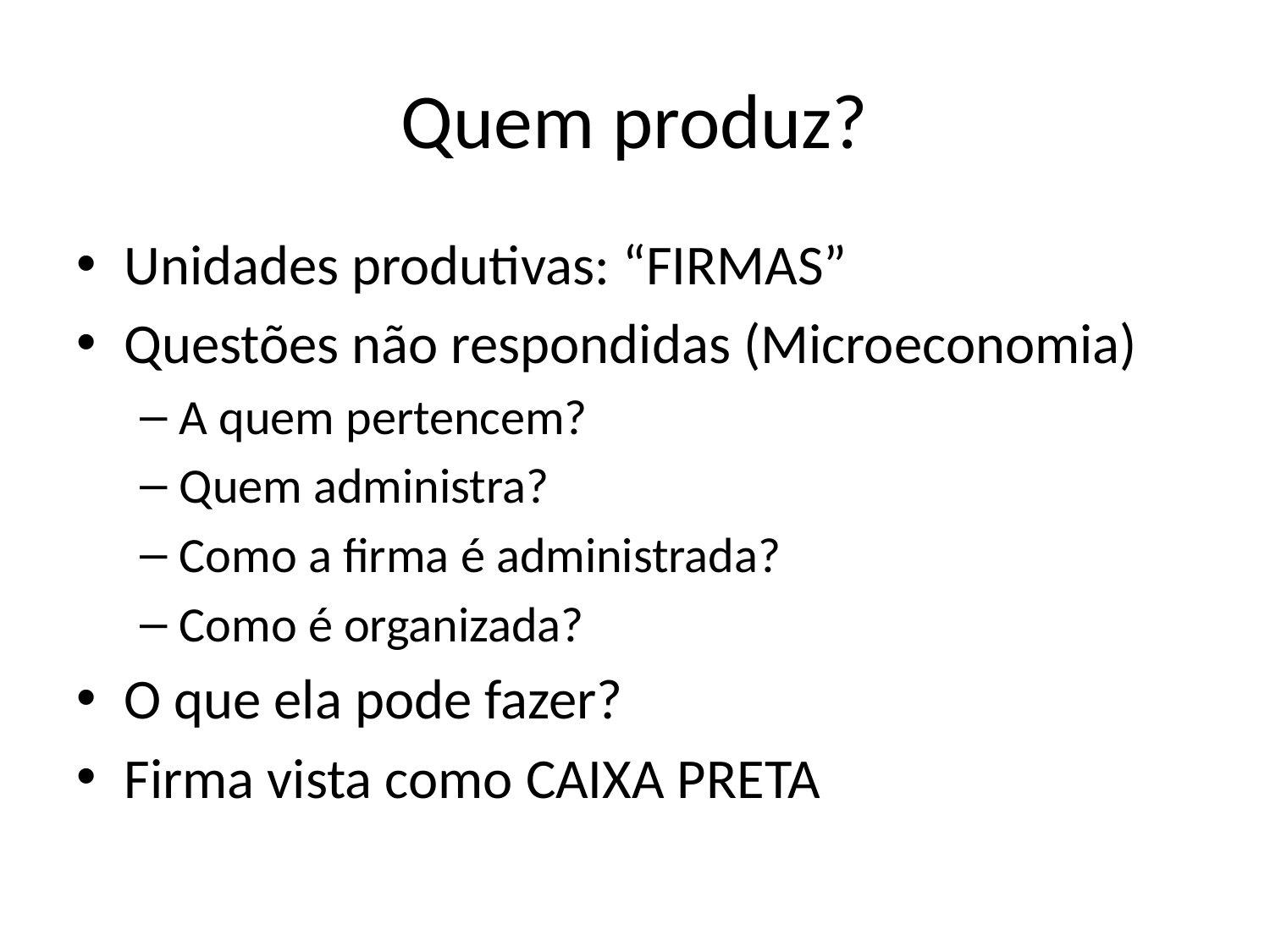

# Quem produz?
Unidades produtivas: “FIRMAS”
Questões não respondidas (Microeconomia)
A quem pertencem?
Quem administra?
Como a firma é administrada?
Como é organizada?
O que ela pode fazer?
Firma vista como CAIXA PRETA